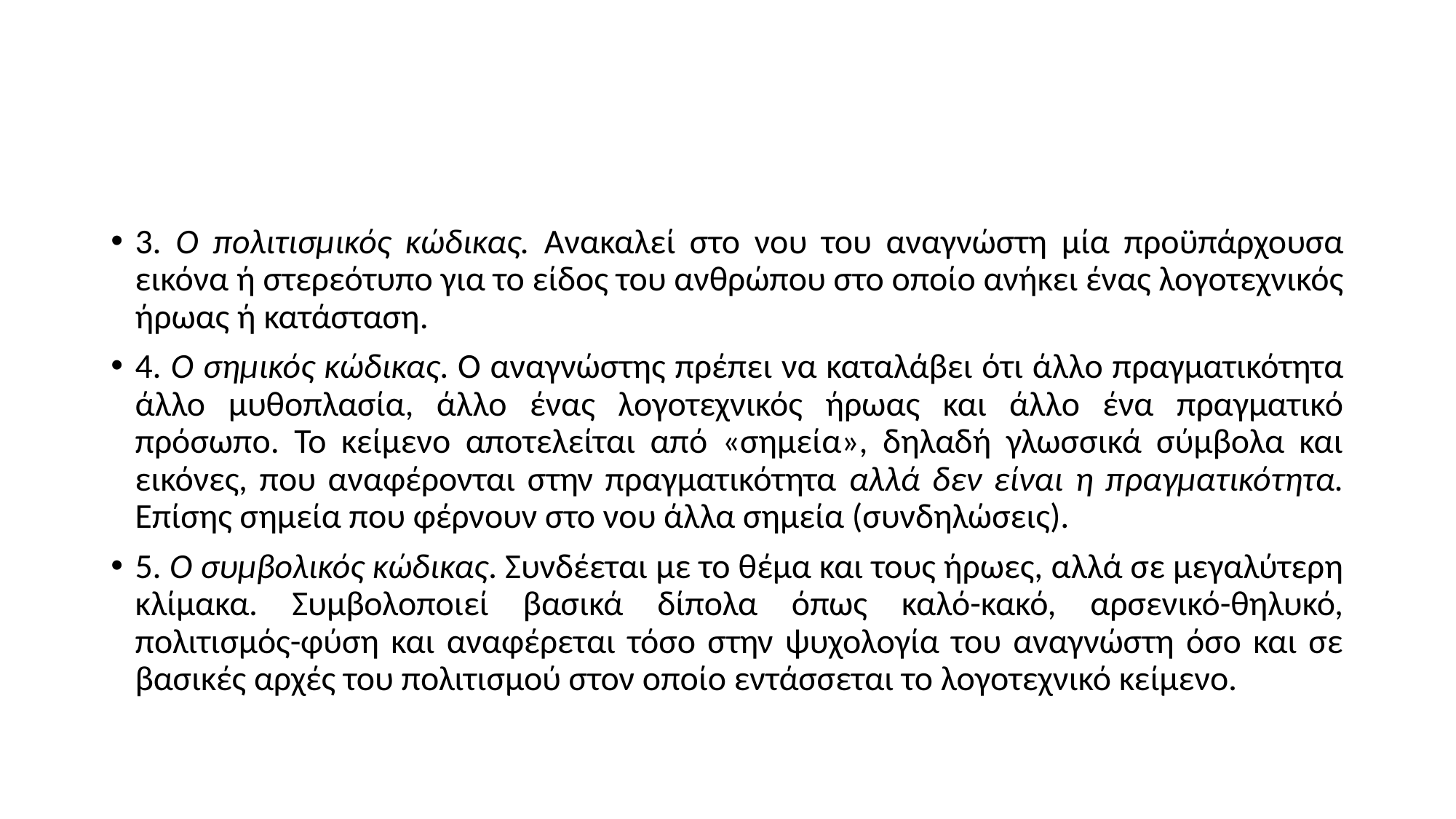

#
3. Ο πολιτισμικός κώδικας. Ανακαλεί στο νου του αναγνώστη μία προϋπάρχουσα εικόνα ή στερεότυπο για το είδος του ανθρώπου στο οποίο ανήκει ένας λογοτεχνικός ήρωας ή κατάσταση.
4. Ο σημικός κώδικας. Ο αναγνώστης πρέπει να καταλάβει ότι άλλο πραγματικότητα άλλο μυθοπλασία, άλλο ένας λογοτεχνικός ήρωας και άλλο ένα πραγματικό πρόσωπο. Το κείμενο αποτελείται από «σημεία», δηλαδή γλωσσικά σύμβολα και εικόνες, που αναφέρονται στην πραγματικότητα αλλά δεν είναι η πραγματικότητα. Επίσης σημεία που φέρνουν στο νου άλλα σημεία (συνδηλώσεις).
5. Ο συμβολικός κώδικας. Συνδέεται με το θέμα και τους ήρωες, αλλά σε μεγαλύτερη κλίμακα. Συμβολοποιεί βασικά δίπολα όπως καλό-κακό, αρσενικό-θηλυκό, πολιτισμός-φύση και αναφέρεται τόσο στην ψυχολογία του αναγνώστη όσο και σε βασικές αρχές του πολιτισμού στον οποίο εντάσσεται το λογοτεχνικό κείμενο.